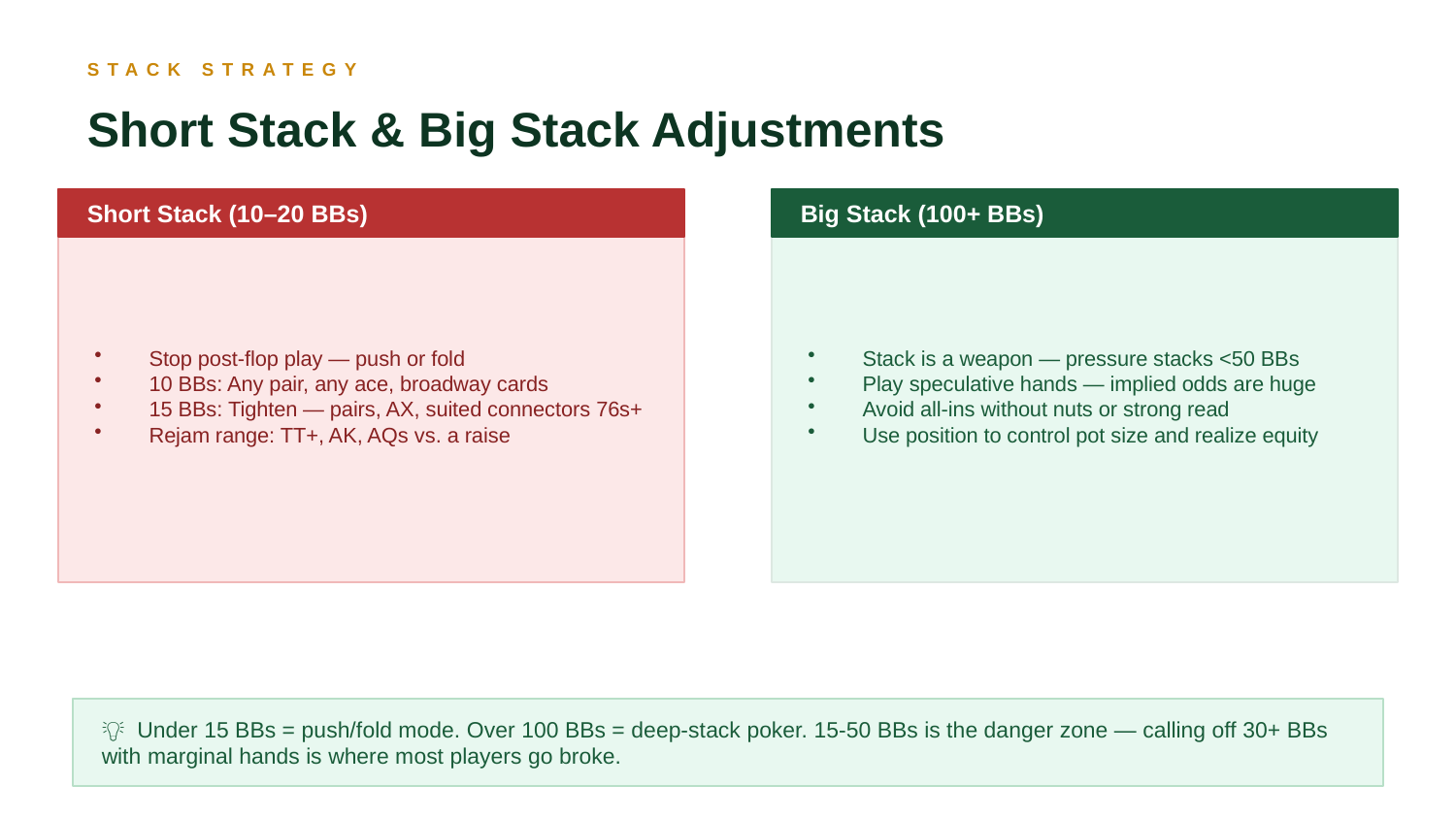

STACK STRATEGY
Short Stack & Big Stack Adjustments

Short Stack (10–20 BBs)

Big Stack (100+ BBs)
Stop post-flop play — push or fold
10 BBs: Any pair, any ace, broadway cards
15 BBs: Tighten — pairs, AX, suited connectors 76s+
Rejam range: TT+, AK, AQs vs. a raise
Stack is a weapon — pressure stacks <50 BBs
Play speculative hands — implied odds are huge
Avoid all-ins without nuts or strong read
Use position to control pot size and realize equity

💡  Under 15 BBs = push/fold mode. Over 100 BBs = deep-stack poker. 15-50 BBs is the danger zone — calling off 30+ BBs with marginal hands is where most players go broke.